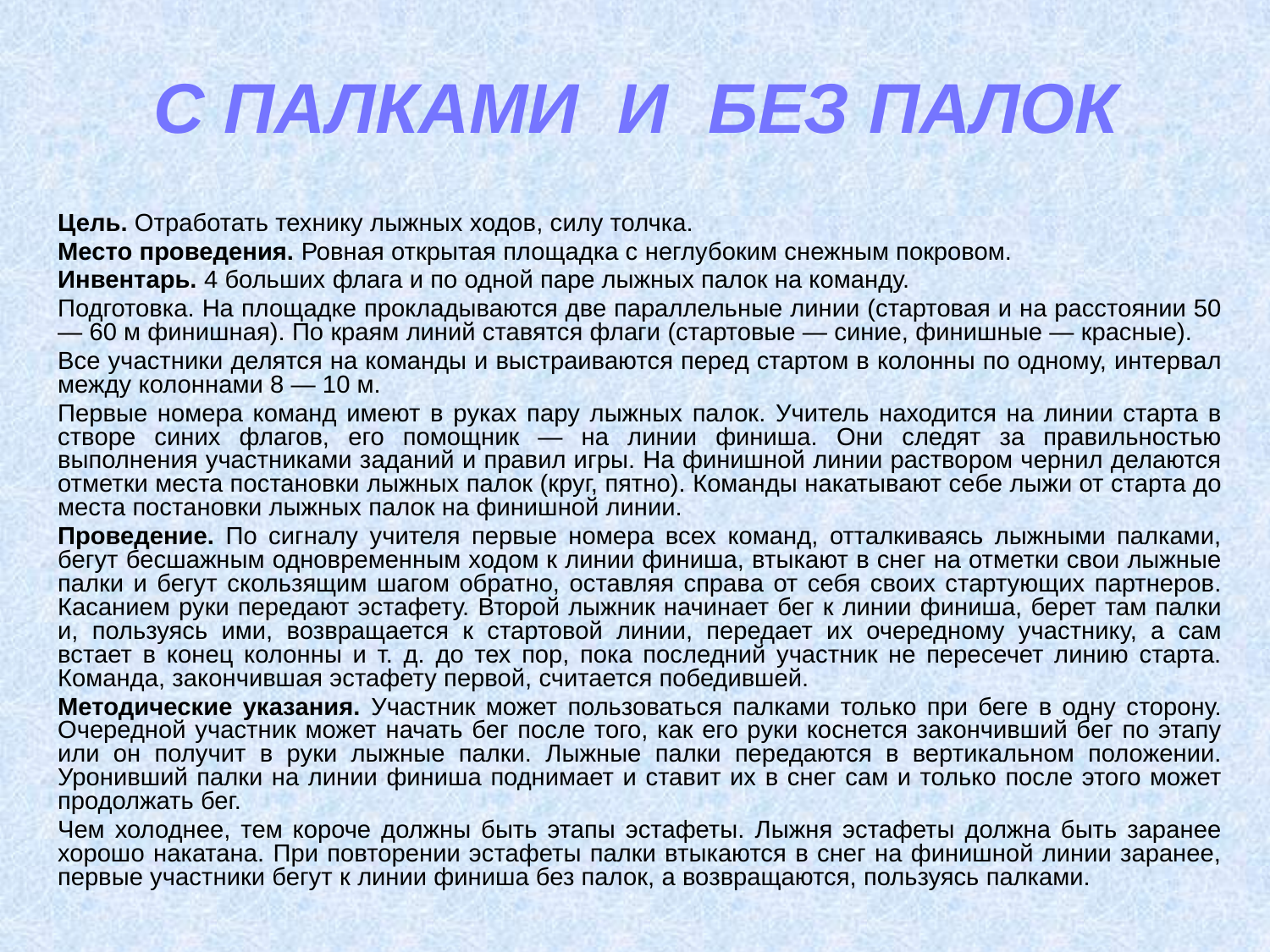

# С ПАЛКАМИ  И  БЕЗ ПАЛОК
Цель. Отработать технику лыжных ходов, силу толчка.
Место проведения. Ровная открытая площадка с неглубоким снежным покровом.
Инвентарь. 4 больших флага и по одной паре лыжных палок на команду.
Подготовка. На площадке прокладываются две параллельные линии (стартовая и на расстоянии 50 — 60 м финишная). По краям линий ставятся флаги (стартовые — синие, финишные — красные).
Все участники делятся на команды и выстраиваются перед стартом в колонны по одному, интервал между колоннами 8 — 10 м.
Первые номера команд имеют в руках пару лыжных палок. Учитель находится на линии старта в створе синих флагов, его помощник — на линии финиша. Они следят за правильностью выполнения участниками заданий и правил игры. На финишной линии раствором чернил делаются отметки места постановки лыжных палок (круг, пятно). Команды накатывают себе лыжи от старта до места постановки лыжных палок на финишной линии.
Проведение. По сигналу учителя первые номера всех команд, отталкиваясь лыжными палками, бегут бесшажным одновременным ходом к линии финиша, втыкают в снег на отметки свои лыжные палки и бегут скользящим шагом обратно, оставляя справа от себя своих стартующих партнеров. Касанием руки передают эстафету. Второй лыжник начинает бег к линии финиша, берет там палки и, пользуясь ими, возвращается к стартовой линии, передает их очередному участнику, а сам встает в конец колонны и т. д. до тех пор, пока последний участник не пересечет линию старта. Команда, закончившая эстафету первой, считается победившей.
Методические указания. Участник может пользоваться палками только при беге в одну сторону. Очередной участник может начать бег после того, как его руки коснется закончивший бег по этапу или он получит в руки лыжные палки. Лыжные палки передаются в вертикальном положении. Уронивший палки на линии финиша поднимает и ставит их в снег сам и только после этого может продолжать бег.
Чем холоднее, тем короче должны быть этапы эстафеты. Лыжня эстафеты должна быть заранее хорошо накатана. При повторении эстафеты палки втыкаются в снег на финишной линии заранее, первые участники бегут к линии финиша без палок, а возвращаются, пользуясь палками.